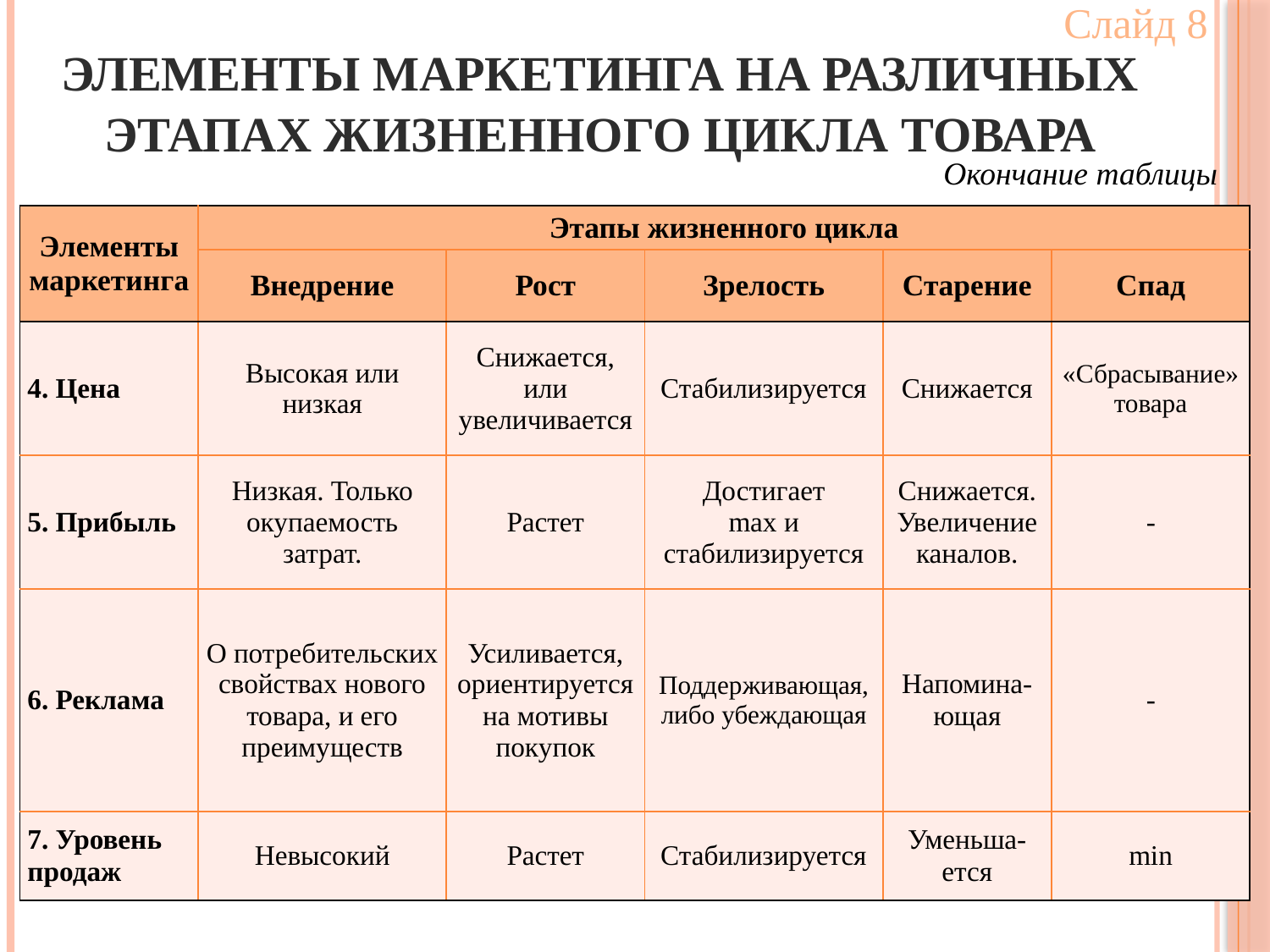

Слайд 8
# ЭЛЕМЕНТЫ МАРКЕТИНГА НА РАЗЛИЧНЫХ ЭТАПАХ ЖИЗНЕННОГО ЦИКЛА ТОВАРА
Окончание таблицы
| Элементы маркетинга | Этапы жизненного цикла |  |  |  |  |
| --- | --- | --- | --- | --- | --- |
|  | Внедрение | Рост | Зрелость | Старение | Спад |
| 4. Цена | Высокая или низкая | Снижается, или увеличивается | Стабилизируется | Снижается | «Сбрасывание» товара |
| 5. Прибыль | Низкая. Только окупаемость затрат. | Растет | Достигает max и стабилизируется | Снижается. Увеличение каналов. | - |
| 6. Реклама | О потребительских свойствах нового товара, и его преимуществ | Усиливается, ориентируется на мотивы покупок | Поддерживающая, либо убеждающая | Напомина-ющая | - |
| 7. Уровень продаж | Невысокий | Растет | Стабилизируется | Уменьша-ется | min |